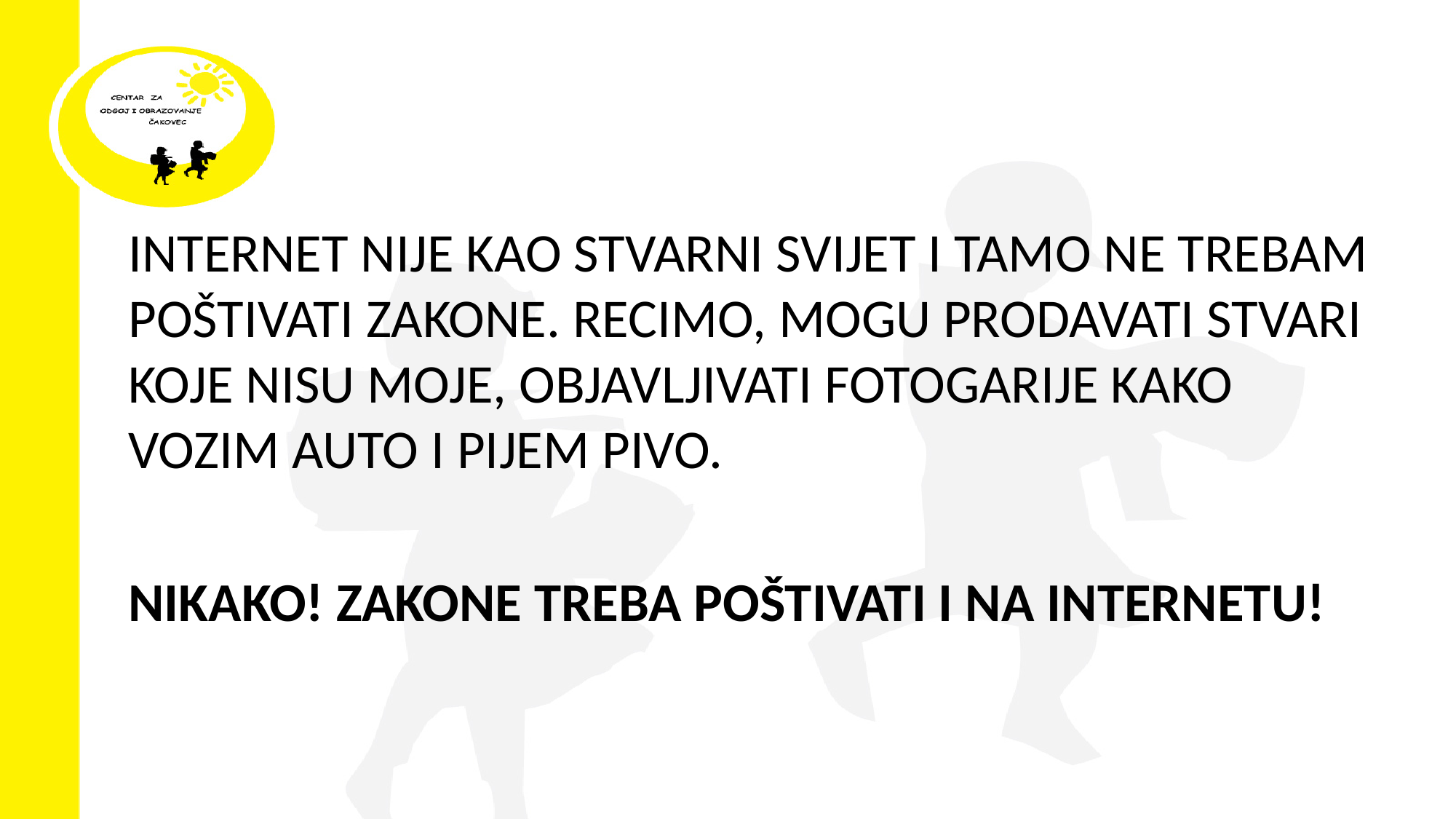

#
INTERNET NIJE KAO STVARNI SVIJET I TAMO NE TREBAM POŠTIVATI ZAKONE. RECIMO, MOGU PRODAVATI STVARI KOJE NISU MOJE, OBJAVLJIVATI FOTOGARIJE KAKO VOZIM AUTO I PIJEM PIVO.

NIKAKO! ZAKONE TREBA POŠTIVATI I NA INTERNETU!